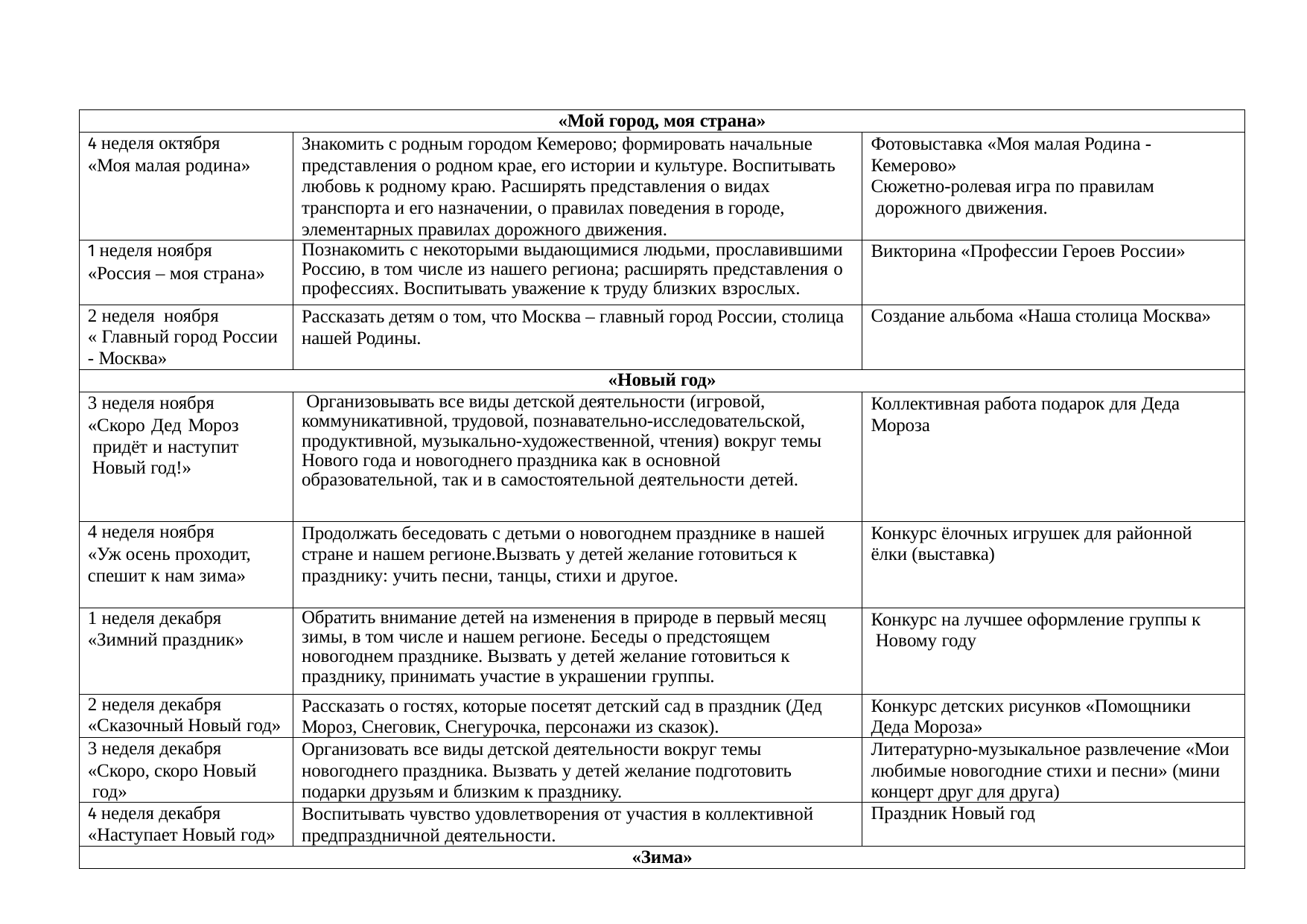

| «Мой город, моя страна» |  |  |
| --- | --- | --- |
| 4 неделя октября «Моя малая родина» | Знакомить с родным городом Кемерово; формировать начальные представления о родном крае, его истории и культуре. Воспитывать любовь к родному краю. Расширять представления о видах транспорта и его назначении, о правилах поведения в городе, элементарных правилах дорожного движения. | Фотовыставка «Моя малая Родина - Кемерово» Сюжетно-ролевая игра по правилам дорожного движения. |
| 1 неделя ноября «Россия – моя страна» | Познакомить с некоторыми выдающимися людьми, прославившими Россию, в том числе из нашего региона; расширять представления о профессиях. Воспитывать уважение к труду близких взрослых. | Викторина «Профессии Героев России» |
| 2 неделя ноября « Главный город России - Москва» | Рассказать детям о том, что Москва – главный город России, столица нашей Родины. | Создание альбома «Наша столица Москва» |
| «Новый год» |  |  |
| 3 неделя ноября «Скоро Дед Мороз придёт и наступит Новый год!» | Организовывать все виды детской деятельности (игровой, коммуникативной, трудовой, познавательно-исследовательской, продуктивной, музыкально-художественной, чтения) вокруг темы Нового года и новогоднего праздника как в основной образовательной, так и в самостоятельной деятельности детей. | Коллективная работа подарок для Деда Мороза |
| 4 неделя ноября «Уж осень проходит, спешит к нам зима» | Продолжать беседовать с детьми о новогоднем празднике в нашей стране и нашем регионе.Вызвать у детей желание готовиться к празднику: учить песни, танцы, стихи и другое. | Конкурс ёлочных игрушек для районной ёлки (выставка) |
| 1 неделя декабря «Зимний праздник» | Обратить внимание детей на изменения в природе в первый месяц зимы, в том числе и нашем регионе. Беседы о предстоящем новогоднем празднике. Вызвать у детей желание готовиться к празднику, принимать участие в украшении группы. | Конкурс на лучшее оформление группы к Новому году |
| 2 неделя декабря «Сказочный Новый год» | Рассказать о гостях, которые посетят детский сад в праздник (Дед Мороз, Снеговик, Снегурочка, персонажи из сказок). | Конкурс детских рисунков «Помощники Деда Мороза» |
| 3 неделя декабря «Скоро, скоро Новый год» | Организовать все виды детской деятельности вокруг темы новогоднего праздника. Вызвать у детей желание подготовить подарки друзьям и близким к празднику. | Литературно-музыкальное развлечение «Мои любимые новогодние стихи и песни» (мини концерт друг для друга) |
| 4 неделя декабря «Наступает Новый год» | Воспитывать чувство удовлетворения от участия в коллективной предпраздничной деятельности. | Праздник Новый год |
| «Зима» |  |  |